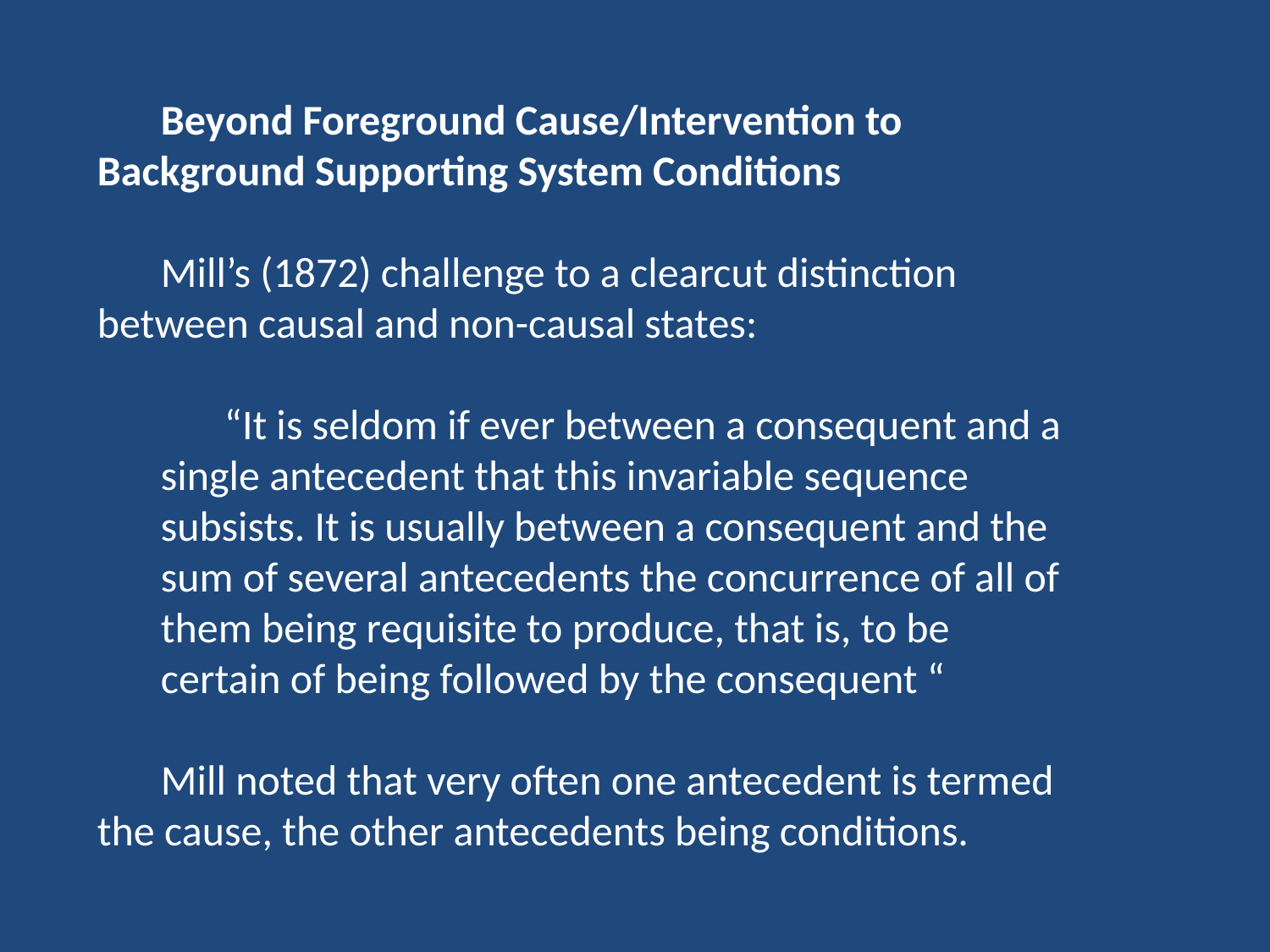

#
Beyond Foreground Cause/Intervention to Background Supporting System Conditions

Mill’s (1872) chal­lenge to a clearcut distinction between causal and non-causal states:

“It is seldom if ever between a consequent and a single antecedent that this invariable sequence subsists. It is usually between a consequent and the sum of several antecedents the concurrence of all of them being requisite to produce, that is, to be certain of being followed by the consequent “

Mill noted that very often one antecedent is termed the cause, the other antecedents being conditions.